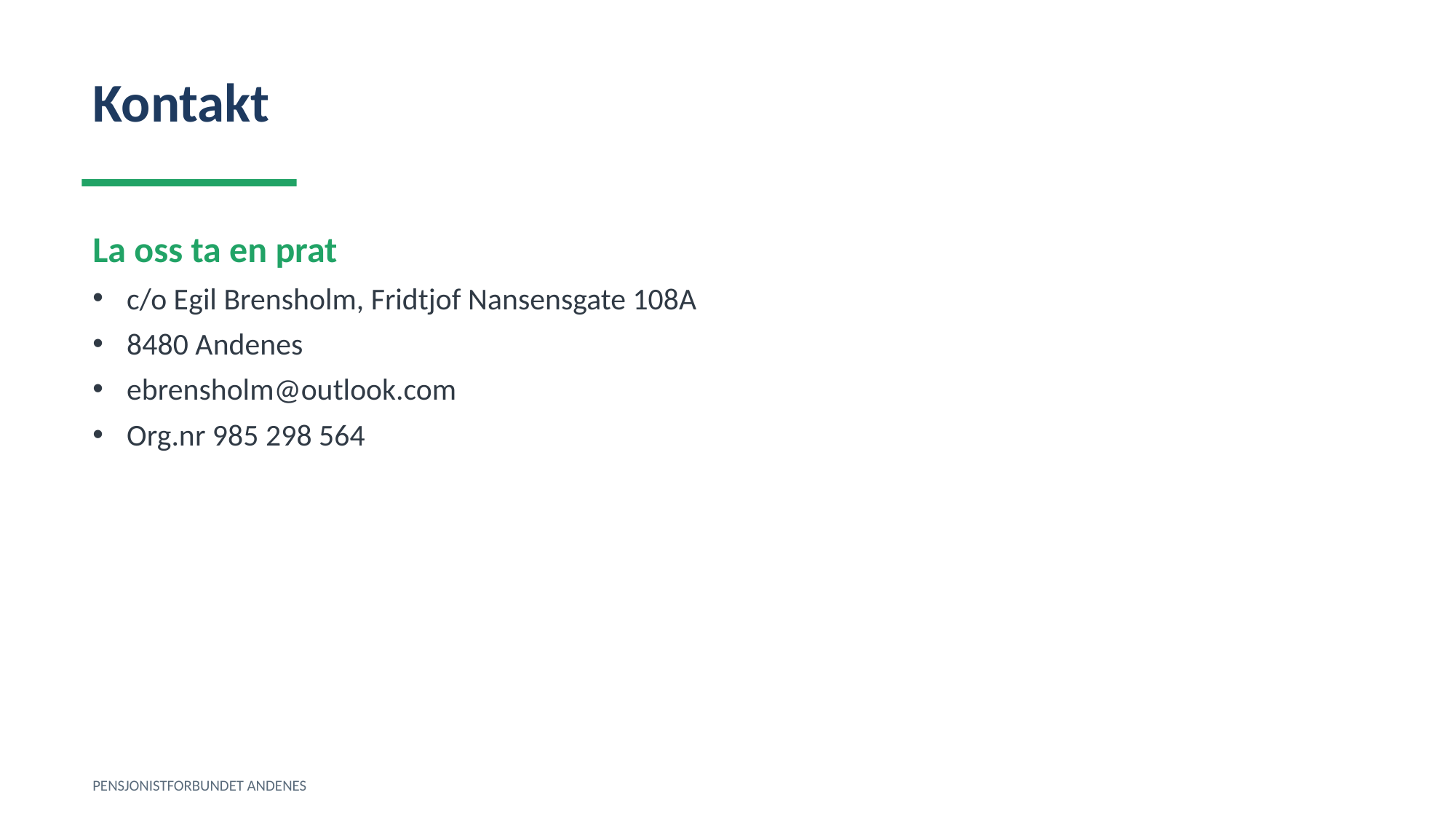

Kontakt

La oss ta en prat
c/o Egil Brensholm, Fridtjof Nansensgate 108A
8480 Andenes
ebrensholm@outlook.com
Org.nr 985 298 564
PENSJONISTFORBUNDET ANDENES